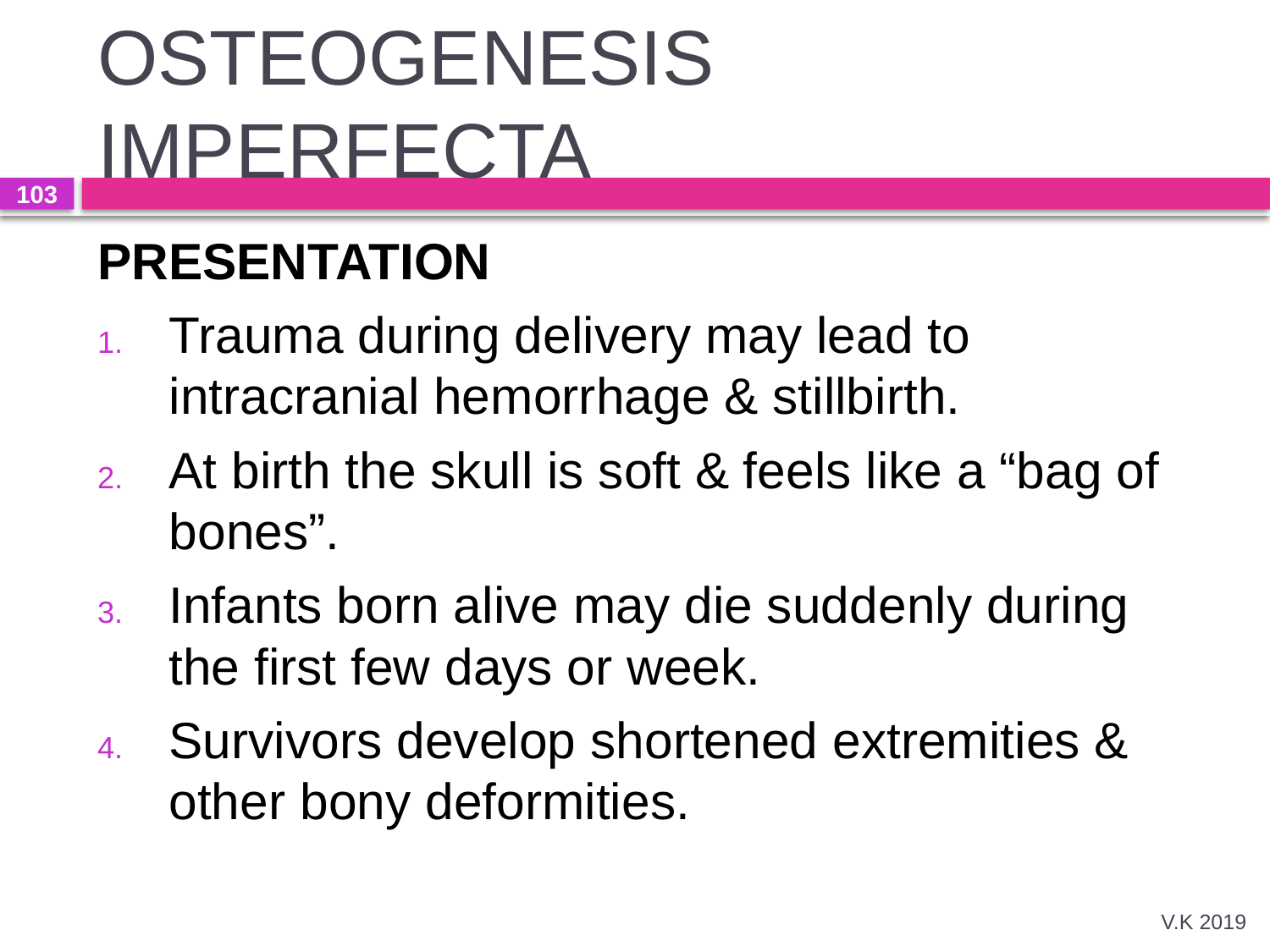

# OSTEOGENESIS IMPERFECTA
103
PRESENTATION
Trauma during delivery may lead to intracranial hemorrhage & stillbirth.
At birth the skull is soft & feels like a “bag of bones”.
Infants born alive may die suddenly during the first few days or week.
Survivors develop shortened extremities & other bony deformities.
V.K 2019